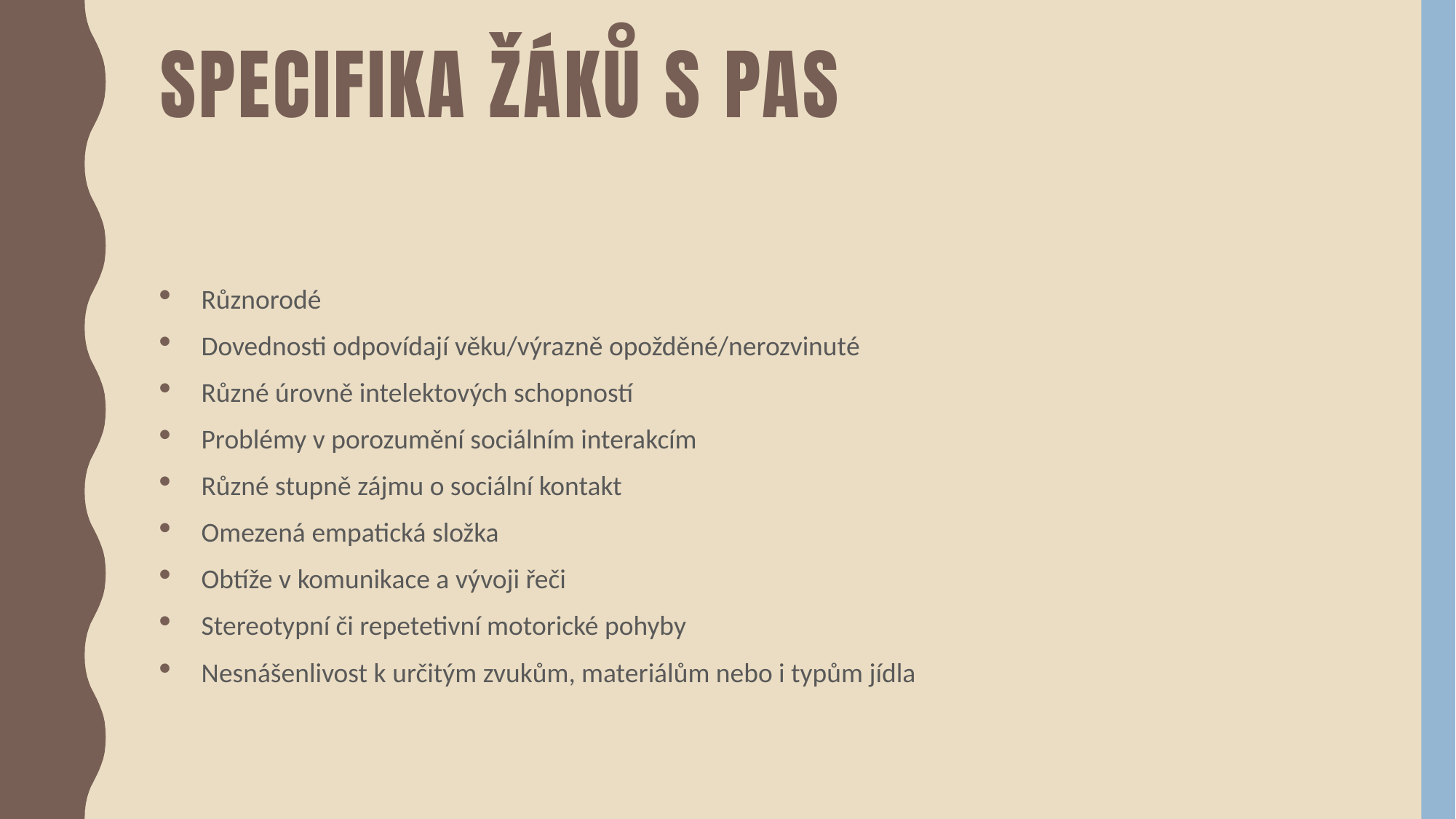

# Specifika žáků s pas
Různorodé
Dovednosti odpovídají věku/výrazně opožděné/nerozvinuté
Různé úrovně intelektových schopností
Problémy v porozumění sociálním interakcím
Různé stupně zájmu o sociální kontakt
Omezená empatická složka
Obtíže v komunikace a vývoji řeči
Stereotypní či repetetivní motorické pohyby
Nesnášenlivost k určitým zvukům, materiálům nebo i typům jídla